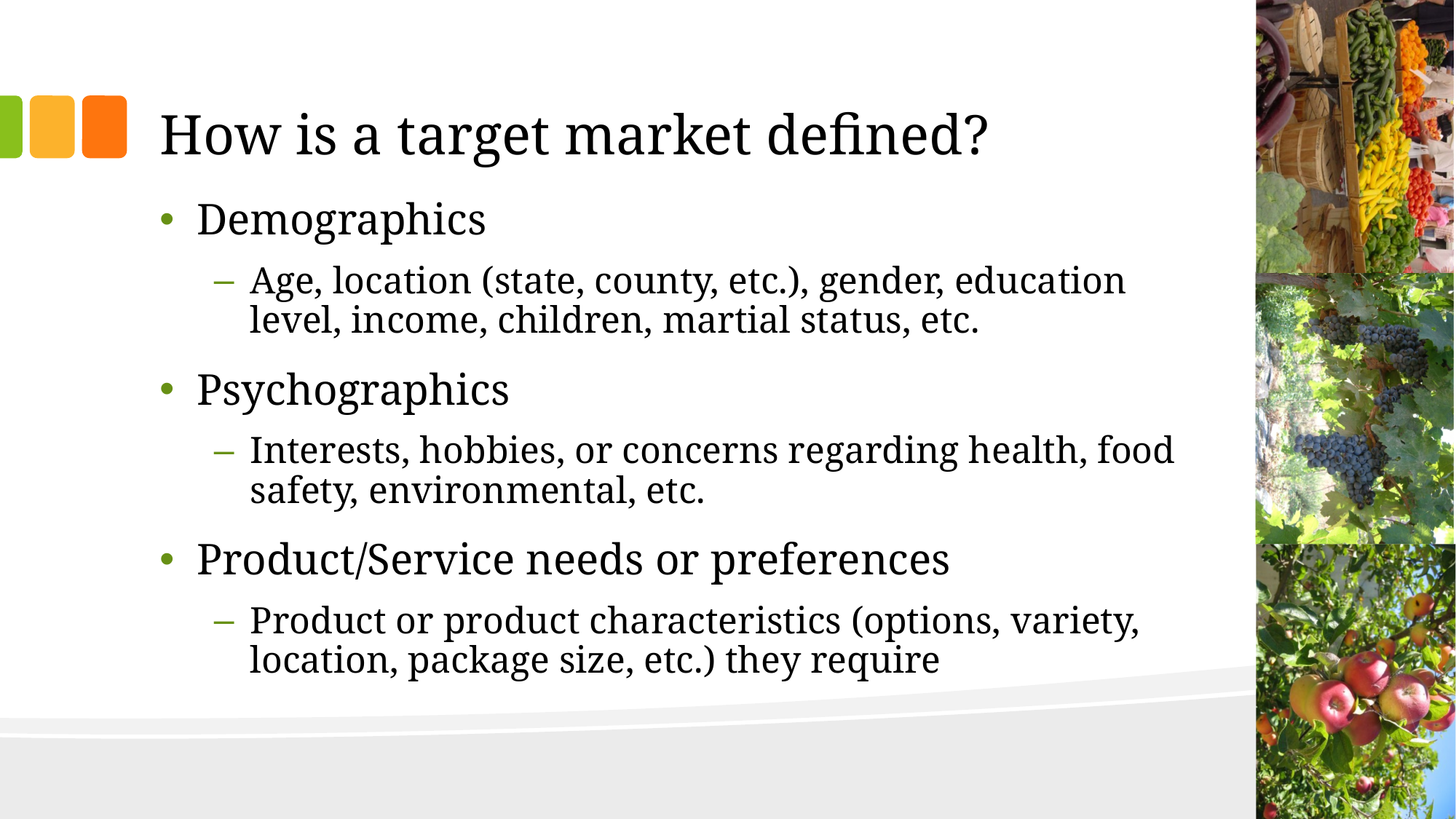

# How is a target market defined?
Demographics
Age, location (state, county, etc.), gender, education level, income, children, martial status, etc.
Psychographics
Interests, hobbies, or concerns regarding health, food safety, environmental, etc.
Product/Service needs or preferences
Product or product characteristics (options, variety, location, package size, etc.) they require